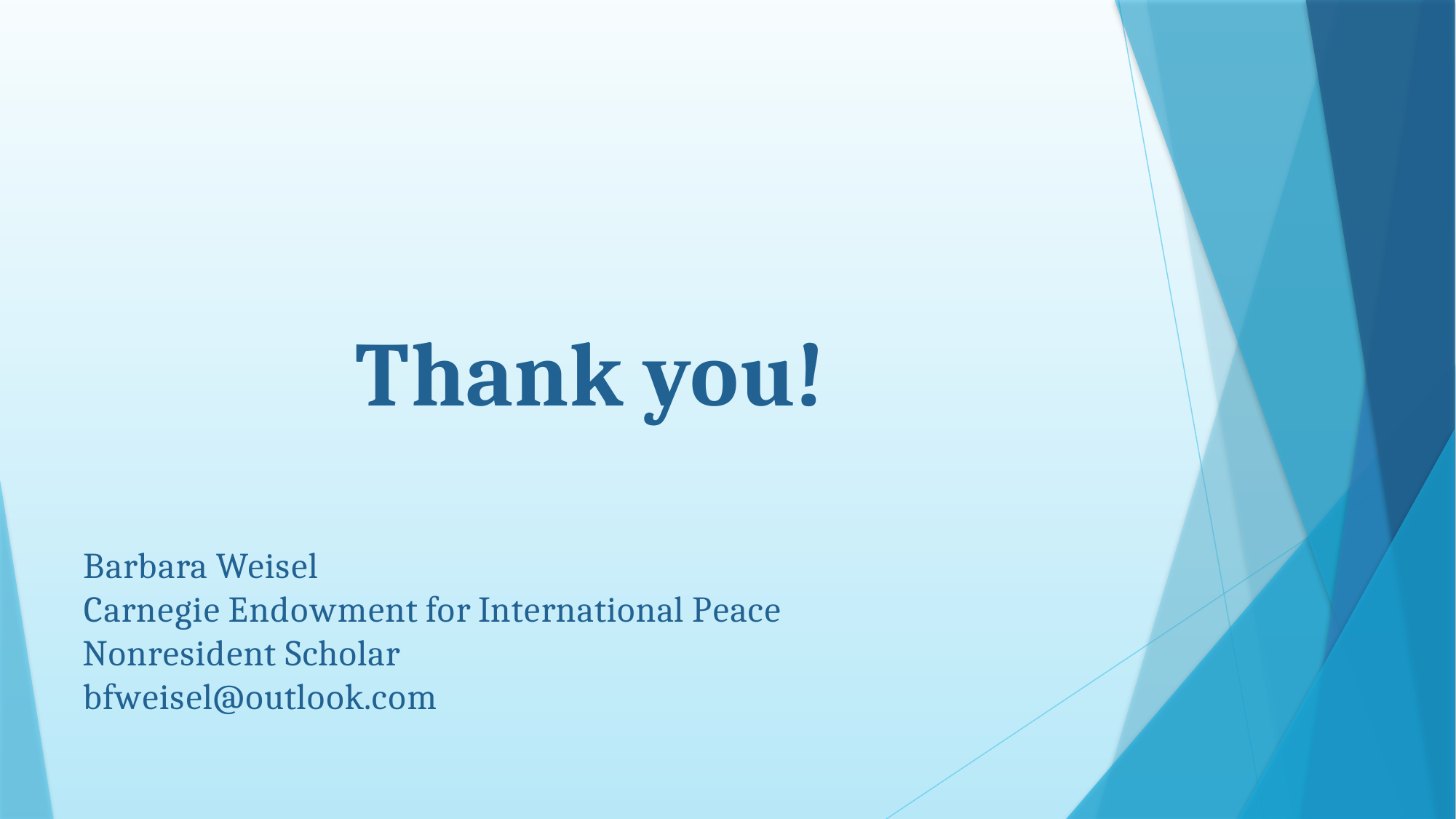

# Thank you!
Barbara Weisel
Carnegie Endowment for International Peace
Nonresident Scholar
bfweisel@outlook.com